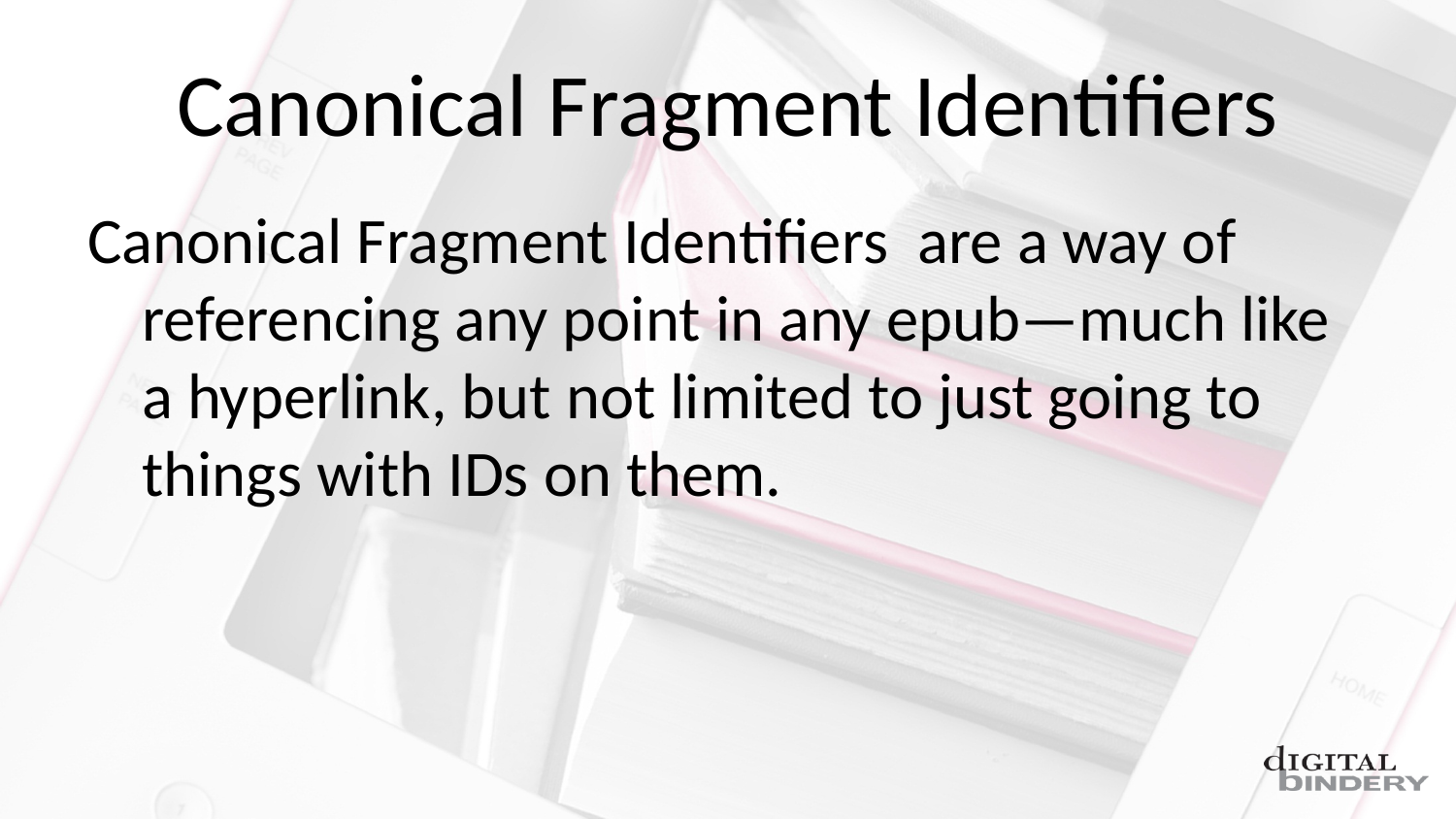

# Canonical Fragment Identifiers
Canonical Fragment Identifiers  are a way of referencing any point in any epub—much like a hyperlink, but not limited to just going to things with IDs on them.